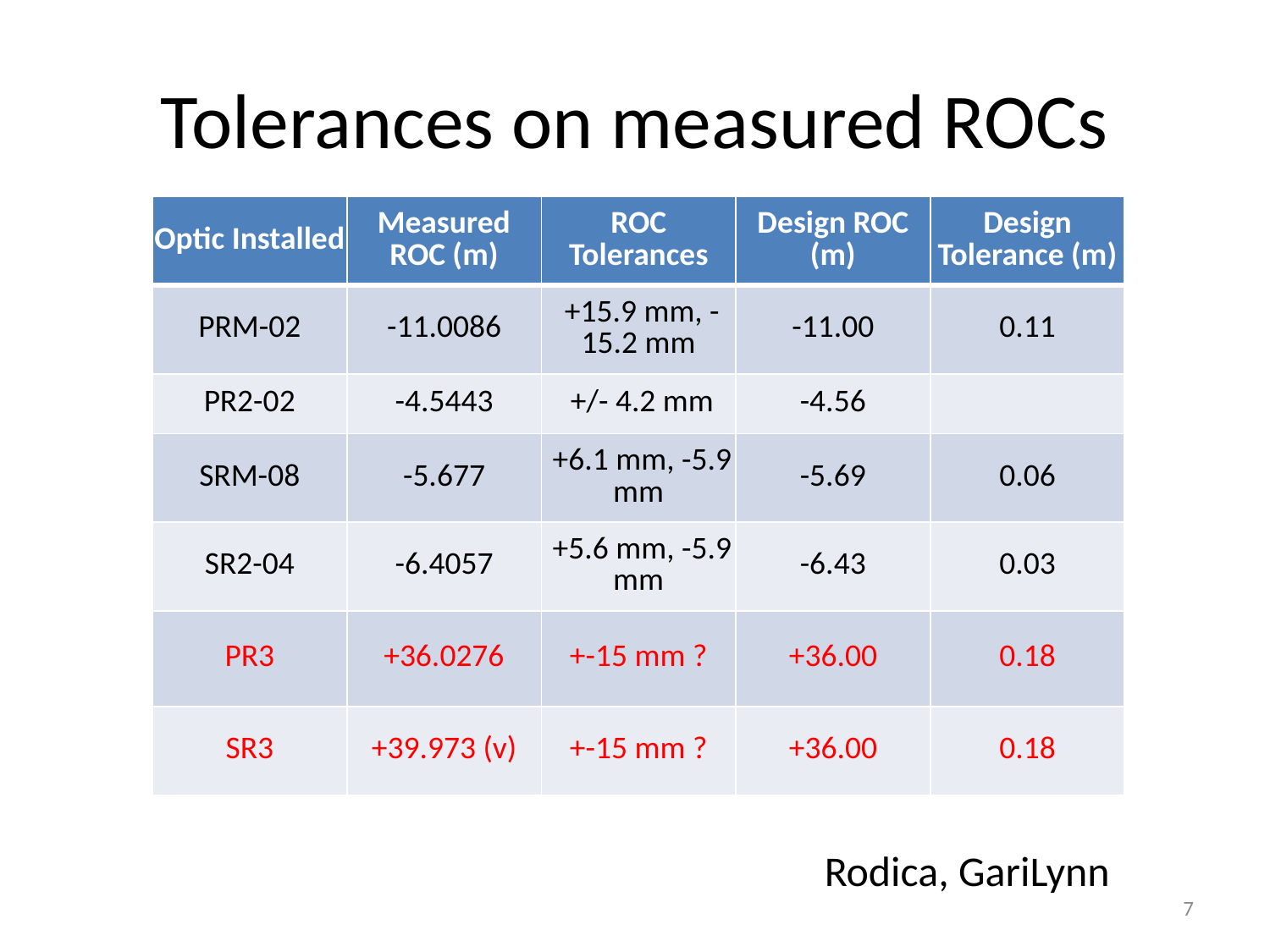

# Tolerances on measured ROCs
| Optic Installed | Measured ROC (m) | ROC Tolerances | Design ROC (m) | Design Tolerance (m) |
| --- | --- | --- | --- | --- |
| PRM-02 | -11.0086 | +15.9 mm, -15.2 mm | -11.00 | 0.11 |
| PR2-02 | -4.5443 | +/- 4.2 mm | -4.56 |  |
| SRM-08 | -5.677 | +6.1 mm, -5.9 mm | -5.69 | 0.06 |
| SR2-04 | -6.4057 | +5.6 mm, -5.9 mm | -6.43 | 0.03 |
| PR3 | +36.0276 | +-15 mm ? | +36.00 | 0.18 |
| SR3 | +39.973 (v) | +-15 mm ? | +36.00 | 0.18 |
Rodica, GariLynn
7